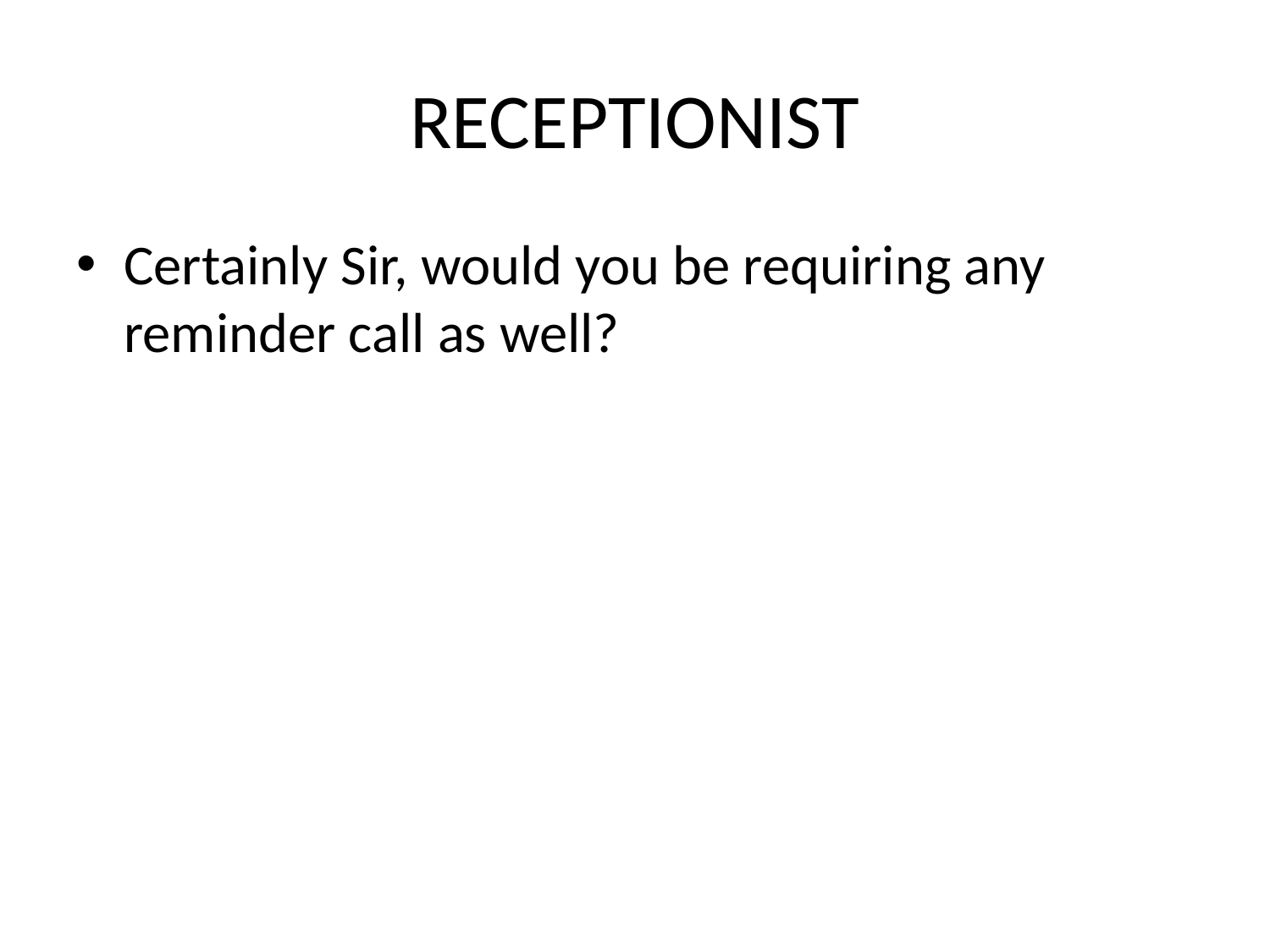

# RECEPTIONIST
Certainly Sir, would you be requiring any reminder call as well?